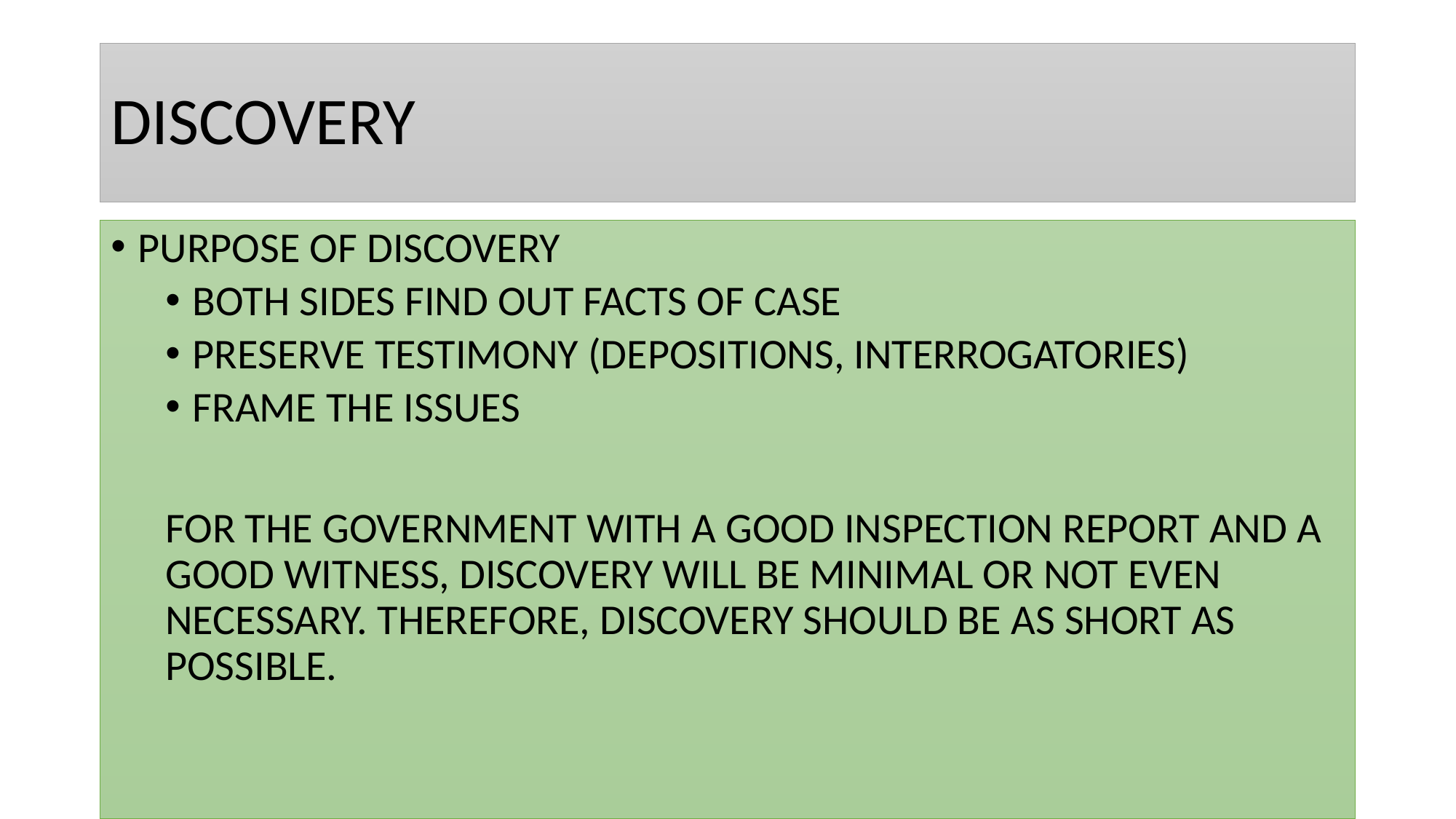

# DISCOVERY
PURPOSE OF DISCOVERY
BOTH SIDES FIND OUT FACTS OF CASE
PRESERVE TESTIMONY (DEPOSITIONS, INTERROGATORIES)
FRAME THE ISSUES

FOR THE GOVERNMENT WITH A GOOD INSPECTION REPORT AND A GOOD WITNESS, DISCOVERY WILL BE MINIMAL OR NOT EVEN NECESSARY. THEREFORE, DISCOVERY SHOULD BE AS SHORT AS POSSIBLE.